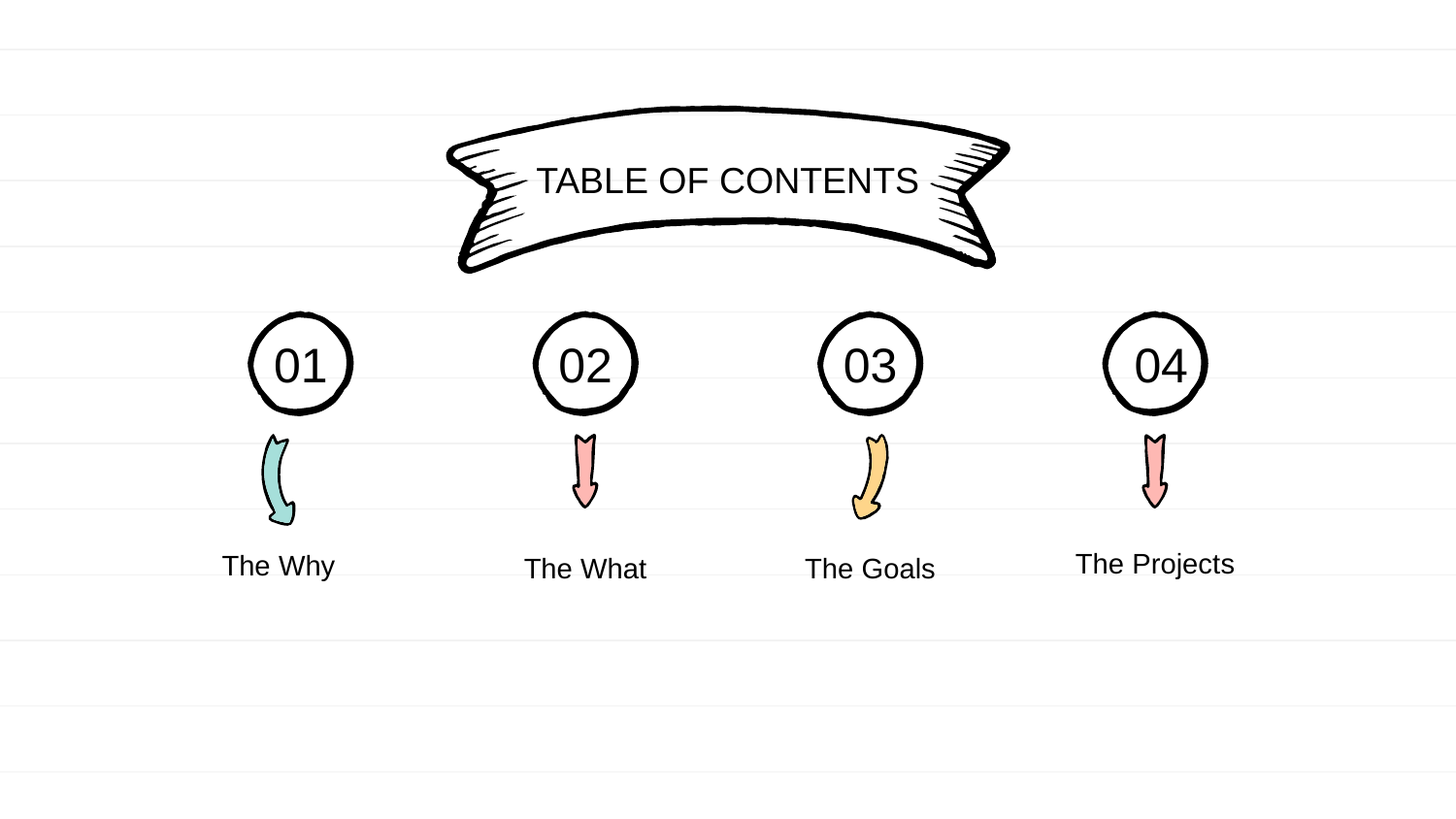

TABLE OF CONTENTS

# 01
02
03
04

The Why
The Projects
The What
The Goals